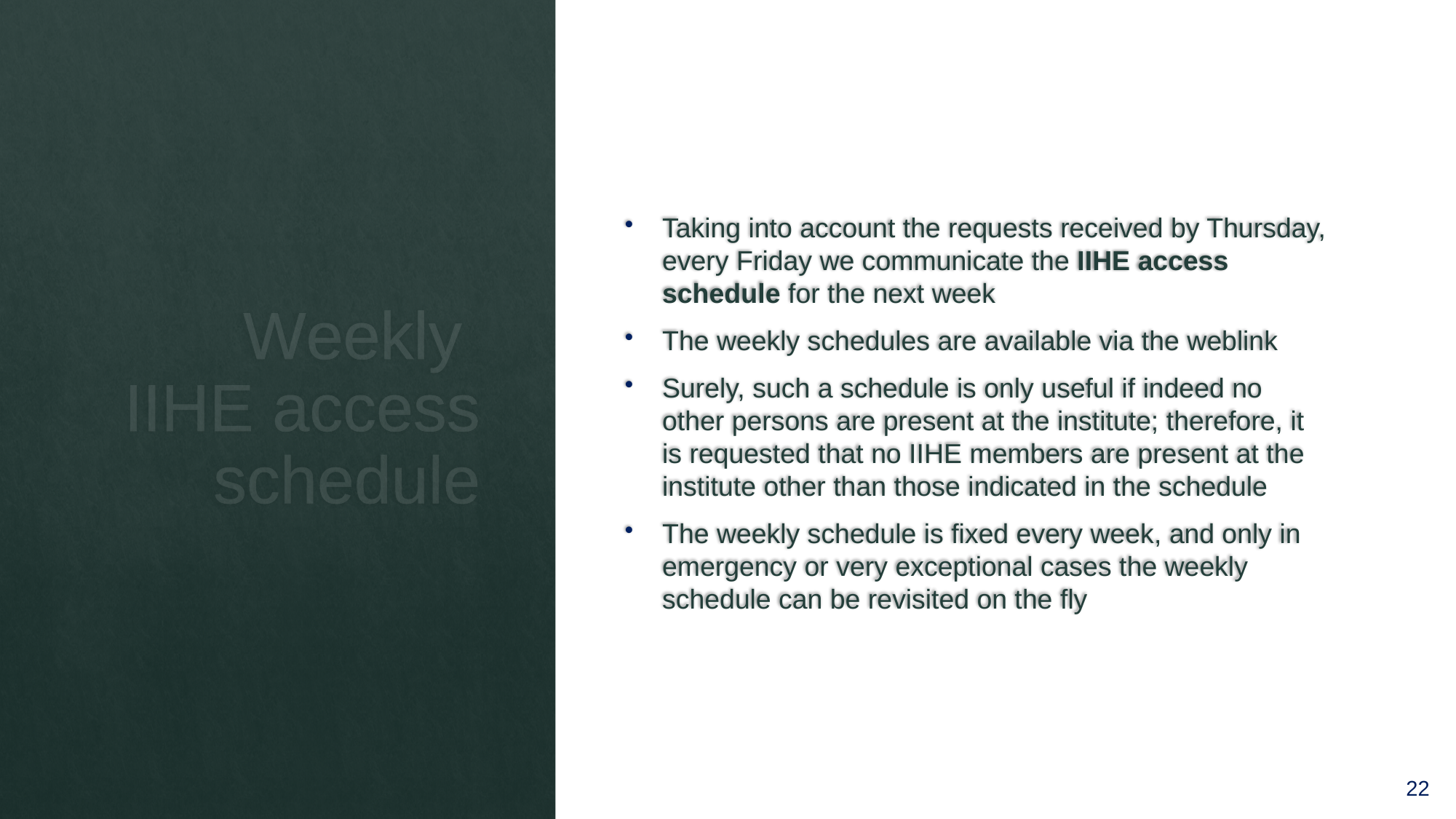

Taking into account the requests received by Thursday, every Friday we communicate the IIHE access schedule for the next week
The weekly schedules are available via the weblink
Surely, such a schedule is only useful if indeed no other persons are present at the institute; therefore, it is requested that no IIHE members are present at the institute other than those indicated in the schedule
The weekly schedule is fixed every week, and only in emergency or very exceptional cases the weekly schedule can be revisited on the fly
# Weekly IIHE access schedule
22